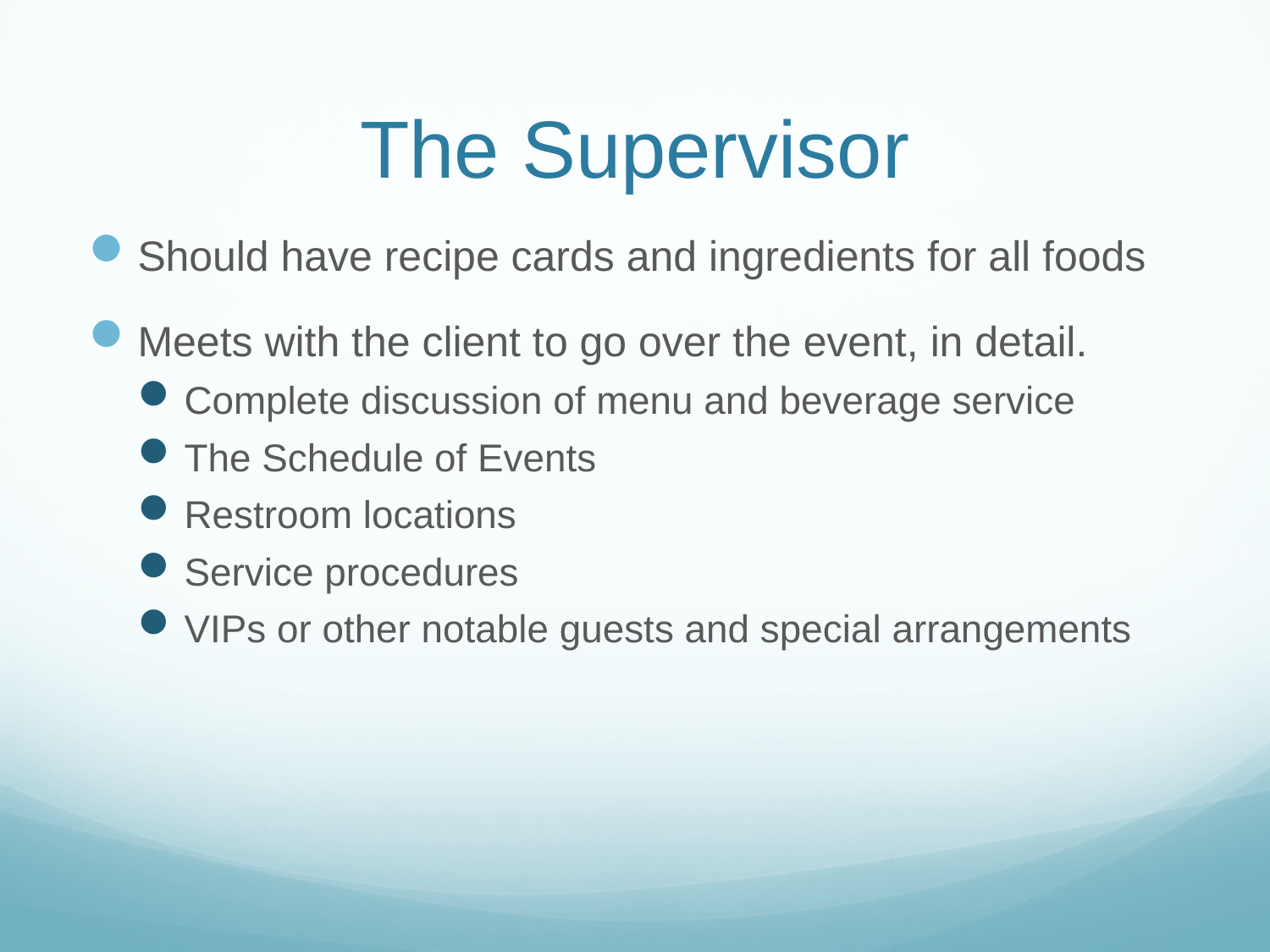

# The Supervisor
Should have recipe cards and ingredients for all foods
Meets with the client to go over the event, in detail.
Complete discussion of menu and beverage service
The Schedule of Events
Restroom locations
Service procedures
VIPs or other notable guests and special arrangements